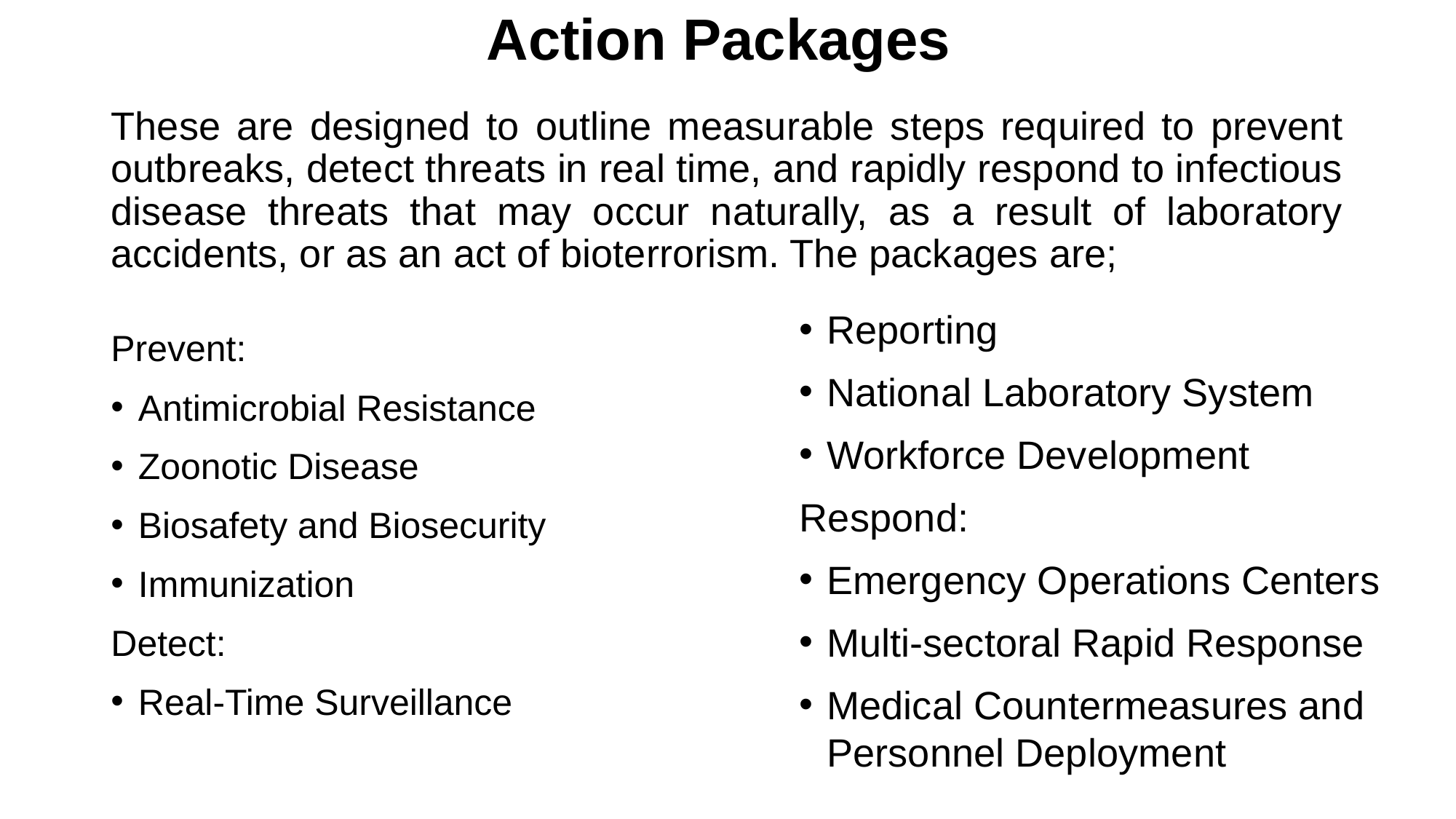

# Action Packages
These are designed to outline measurable steps required to prevent outbreaks, detect threats in real time, and rapidly respond to infectious disease threats that may occur naturally, as a result of laboratory accidents, or as an act of bioterrorism. The packages are;
Reporting
National Laboratory System
Workforce Development
Respond:
Emergency Operations Centers
Multi-sectoral Rapid Response
Medical Countermeasures and Personnel Deployment

Prevent:
Antimicrobial Resistance
Zoonotic Disease
Biosafety and Biosecurity
Immunization
Detect:
Real-Time Surveillance